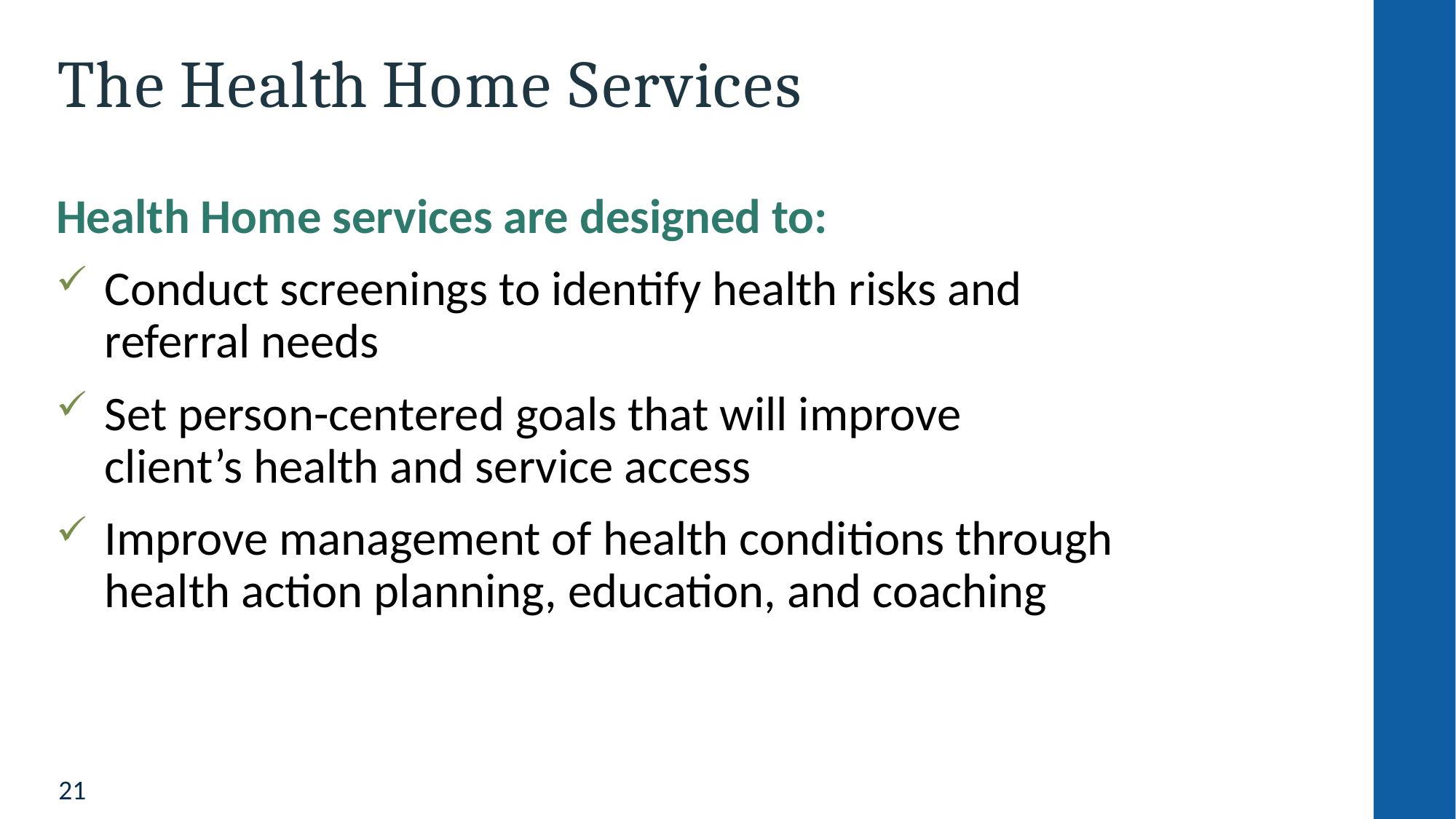

# The Health Home Services
Health Home services are designed to:
Conduct screenings to identify health risks and
referral needs
Set person-centered goals that will improve
client’s health and service access
Improve management of health conditions through
health action planning, education, and coaching